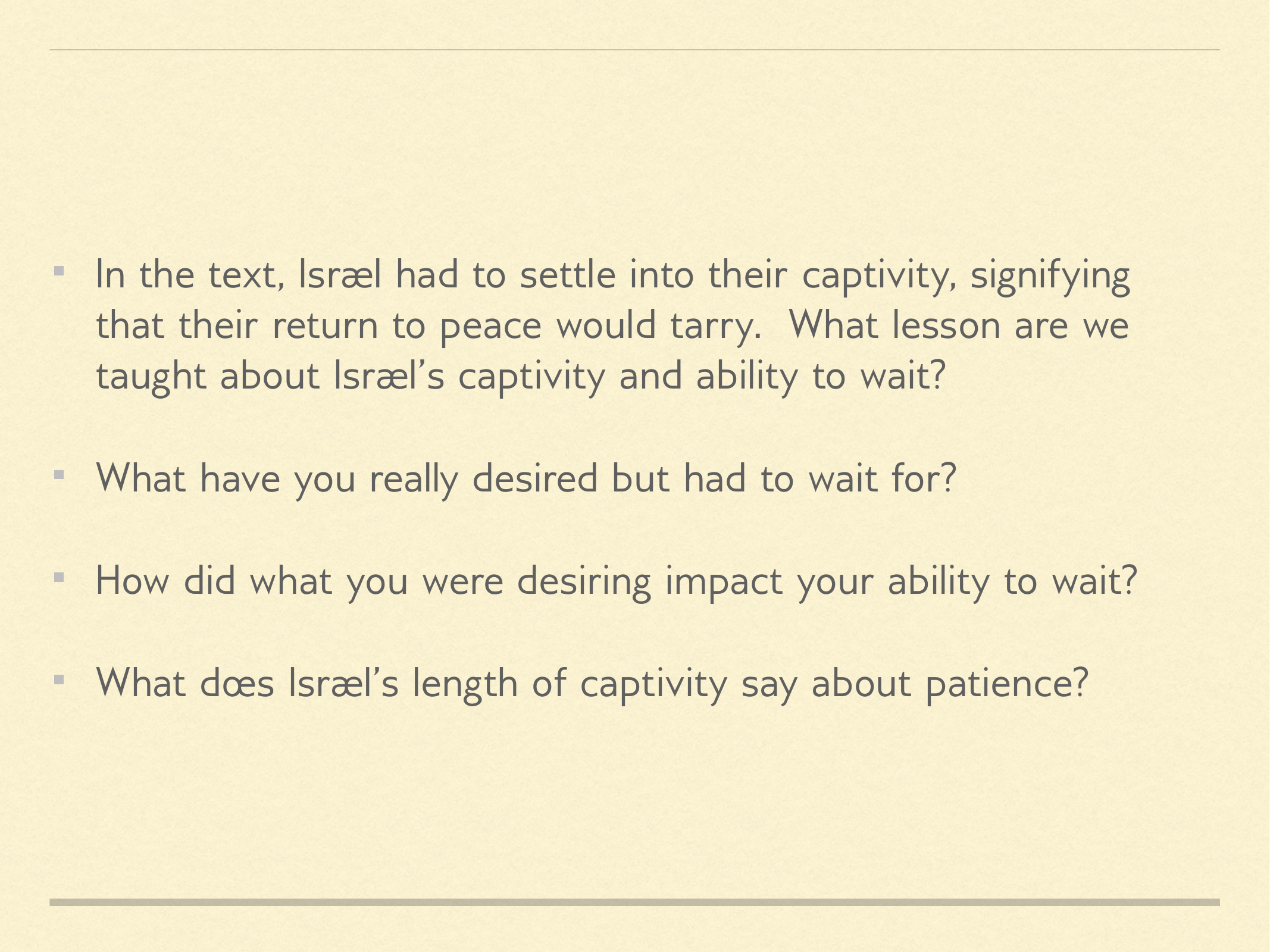

In the text, Israel had to settle into their captivity, signifying that their return to peace would tarry.  What lesson are we taught about Israel’s captivity and ability to wait?
What have you really desired but had to wait for?
How did what you were desiring impact your ability to wait?
What does Israel’s length of captivity say about patience?